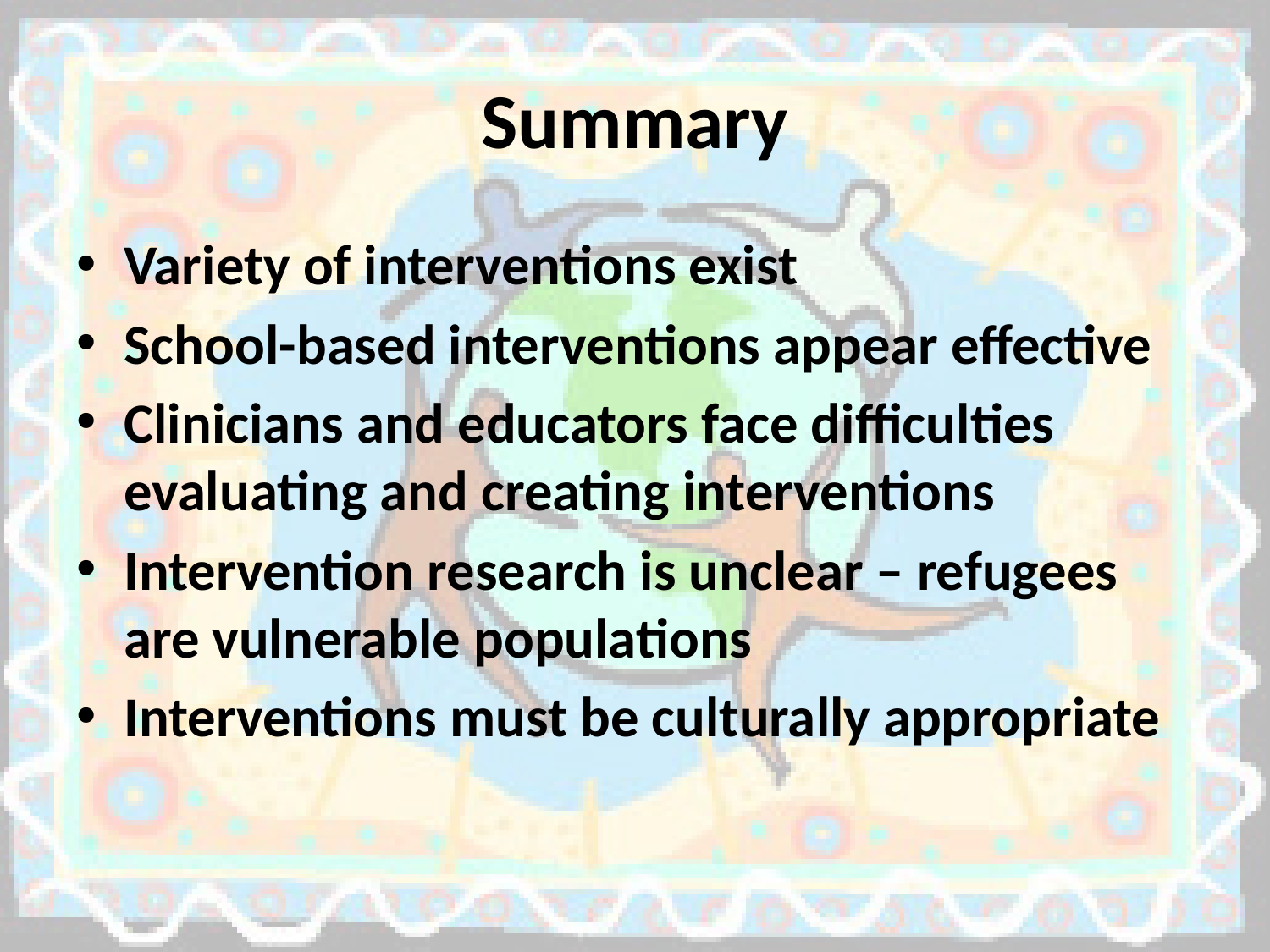

# Summary
Variety of interventions exist
School-based interventions appear effective
Clinicians and educators face difficulties evaluating and creating interventions
Intervention research is unclear – refugees are vulnerable populations
Interventions must be culturally appropriate